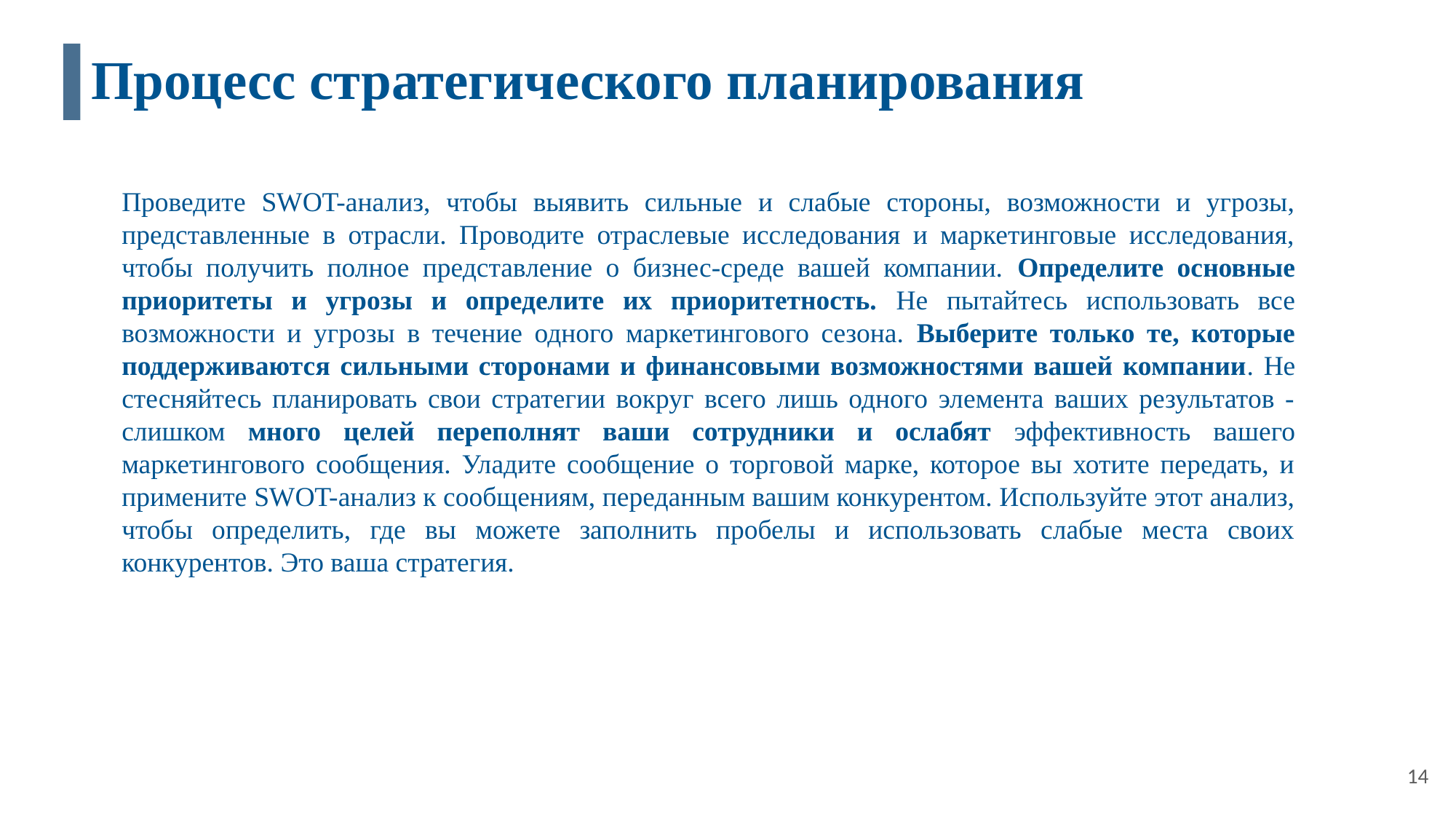

# Процесс стратегического планирования
Проведите SWOT-анализ, чтобы выявить сильные и слабые стороны, возможности и угрозы, представленные в отрасли. Проводите отраслевые исследования и маркетинговые исследования, чтобы получить полное представление о бизнес-среде вашей компании. Определите основные приоритеты и угрозы и определите их приоритетность. Не пытайтесь использовать все возможности и угрозы в течение одного маркетингового сезона. Выберите только те, которые поддерживаются сильными сторонами и финансовыми возможностями вашей компании. Не стесняйтесь планировать свои стратегии вокруг всего лишь одного элемента ваших результатов - слишком много целей переполнят ваши сотрудники и ослабят эффективность вашего маркетингового сообщения. Уладите сообщение о торговой марке, которое вы хотите передать, и примените SWOT-анализ к сообщениям, переданным вашим конкурентом. Используйте этот анализ, чтобы определить, где вы можете заполнить пробелы и использовать слабые места своих конкурентов. Это ваша стратегия.
14